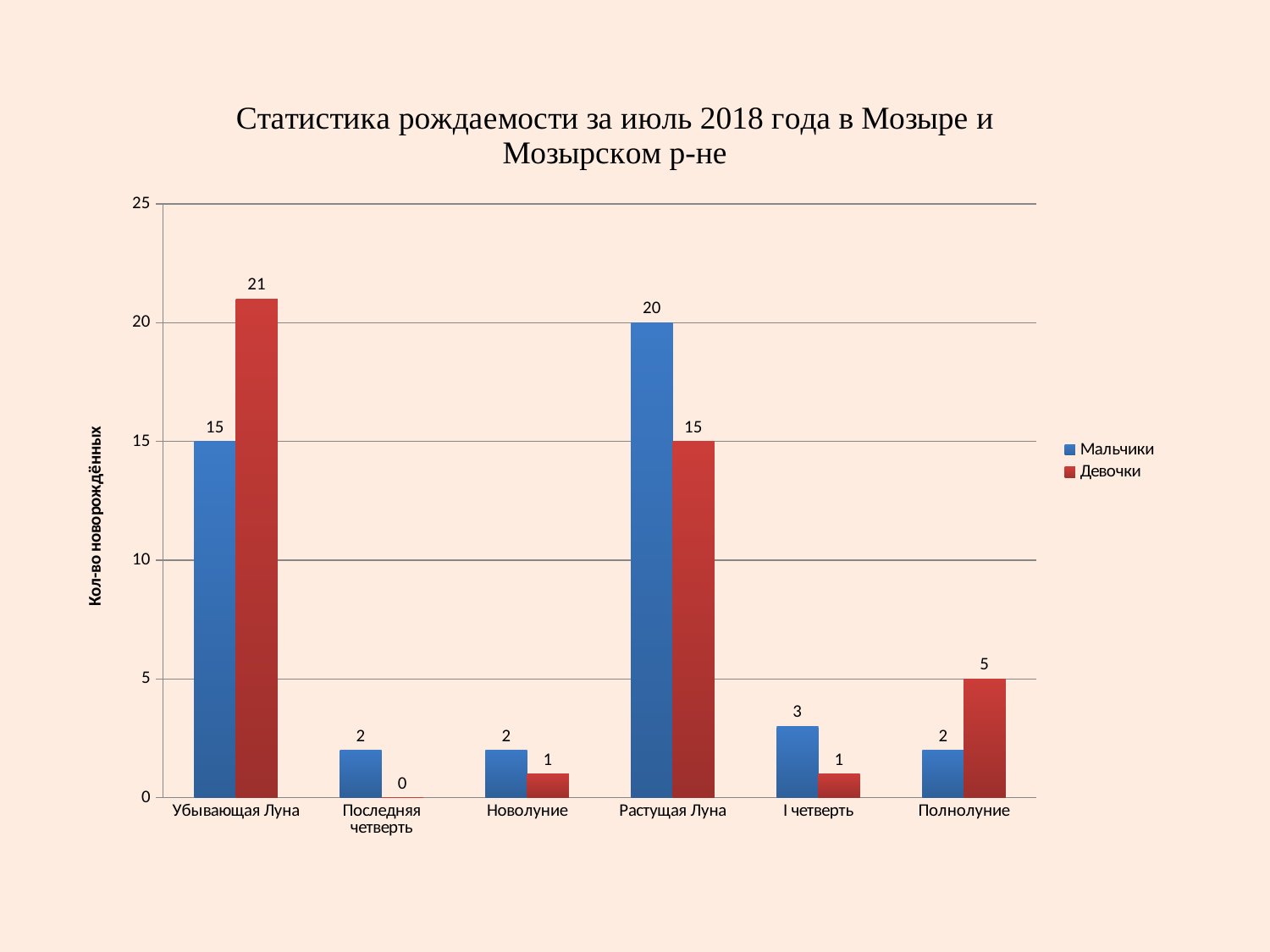

### Chart: Статистика рождаемости за июль 2018 года в Мозыре и Мозырском р-не

| Category | Мальчики | Девочки |
|---|---|---|
| Убывающая Луна | 15.0 | 21.0 |
| Последняя четверть | 2.0 | 0.0 |
| Новолуние | 2.0 | 1.0 |
| Растущая Луна | 20.0 | 15.0 |
| I четверть | 3.0 | 1.0 |
| Полнолуние | 2.0 | 5.0 |